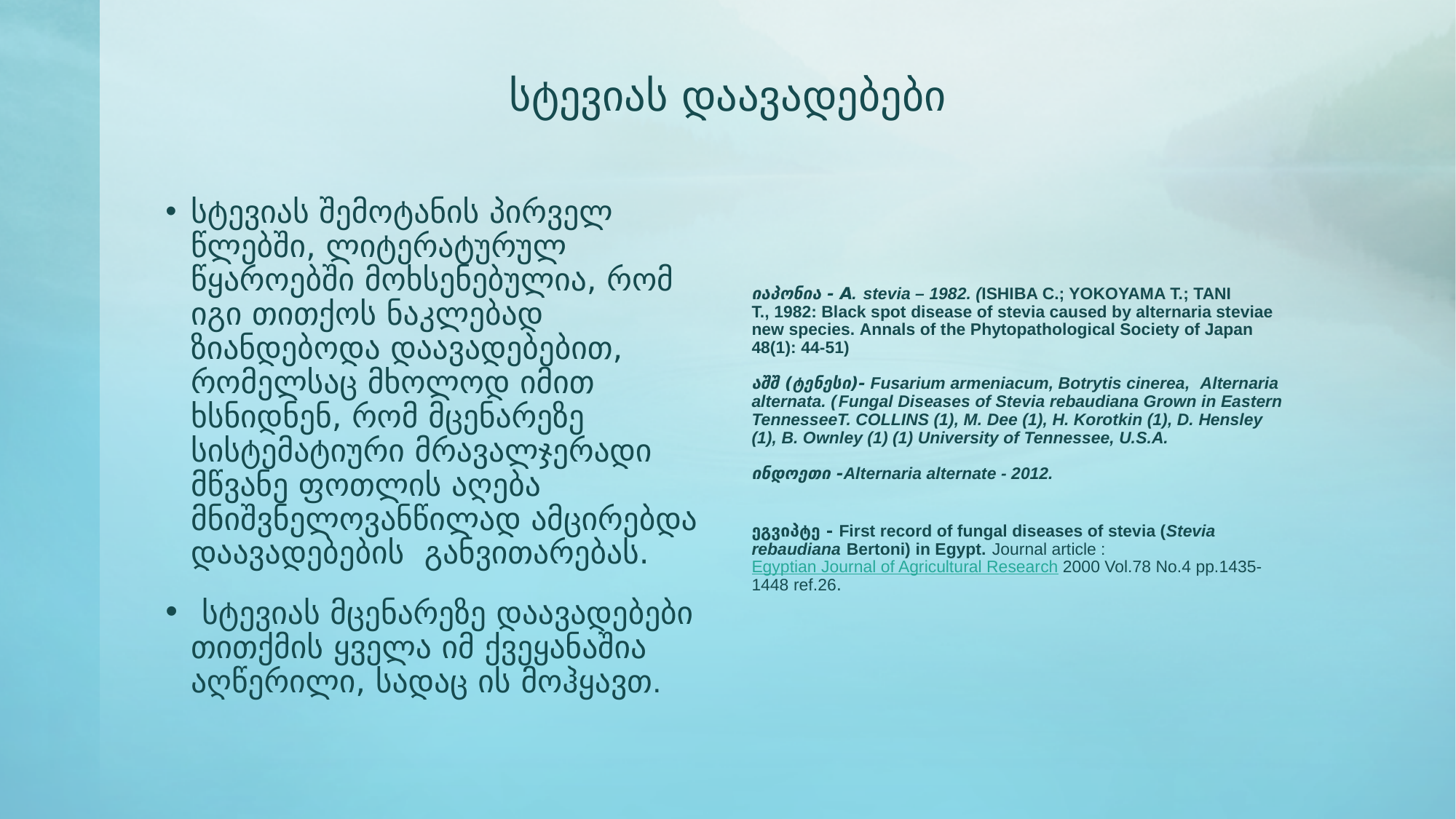

# სტევიას დაავადებები

სტევიას შემოტანის პირველ წლებში, ლიტერატურულ წყაროებში მოხსენებულია, რომ იგი თითქოს ნაკლებად ზიანდებოდა დაავადებებით, რომელსაც მხოლოდ იმით ხსნიდნენ, რომ მცენარეზე სისტემატიური მრავალჯერადი მწვანე ფოთლის აღება მნიშვნელოვანწილად ამცირებდა დაავადებების  განვითარებას.
 სტევიას მცენარეზე დაავადებები თითქმის ყველა იმ ქვეყანაშია აღწერილი, სადაც ის მოჰყავთ.

იაპონია - A. stevia – 1982. (Ishiba C.; Yokoyama T.; Tani T., 1982: Black spot disease of stevia caused by alternaria steviae new species. Annals of the Phytopathological Society of Japan 48(1): 44-51)

აშშ (ტენესი)- Fusarium armeniacum, Botrytis cinerea,  Alternaria alternata. (Fungal Diseases of Stevia rebaudiana Grown in Eastern TennesseeT. COLLINS (1), M. Dee (1), H. Korotkin (1), D. Hensley (1), B. Ownley (1) (1) University of Tennessee, U.S.A.

ინდოეთი -Alternaria alternate - 2012.
ეგვიპტე - First record of fungal diseases of stevia (Stevia rebaudiana Bertoni) in Egypt. Journal article : Egyptian Journal of Agricultural Research 2000 Vol.78 No.4 pp.1435-1448 ref.26.